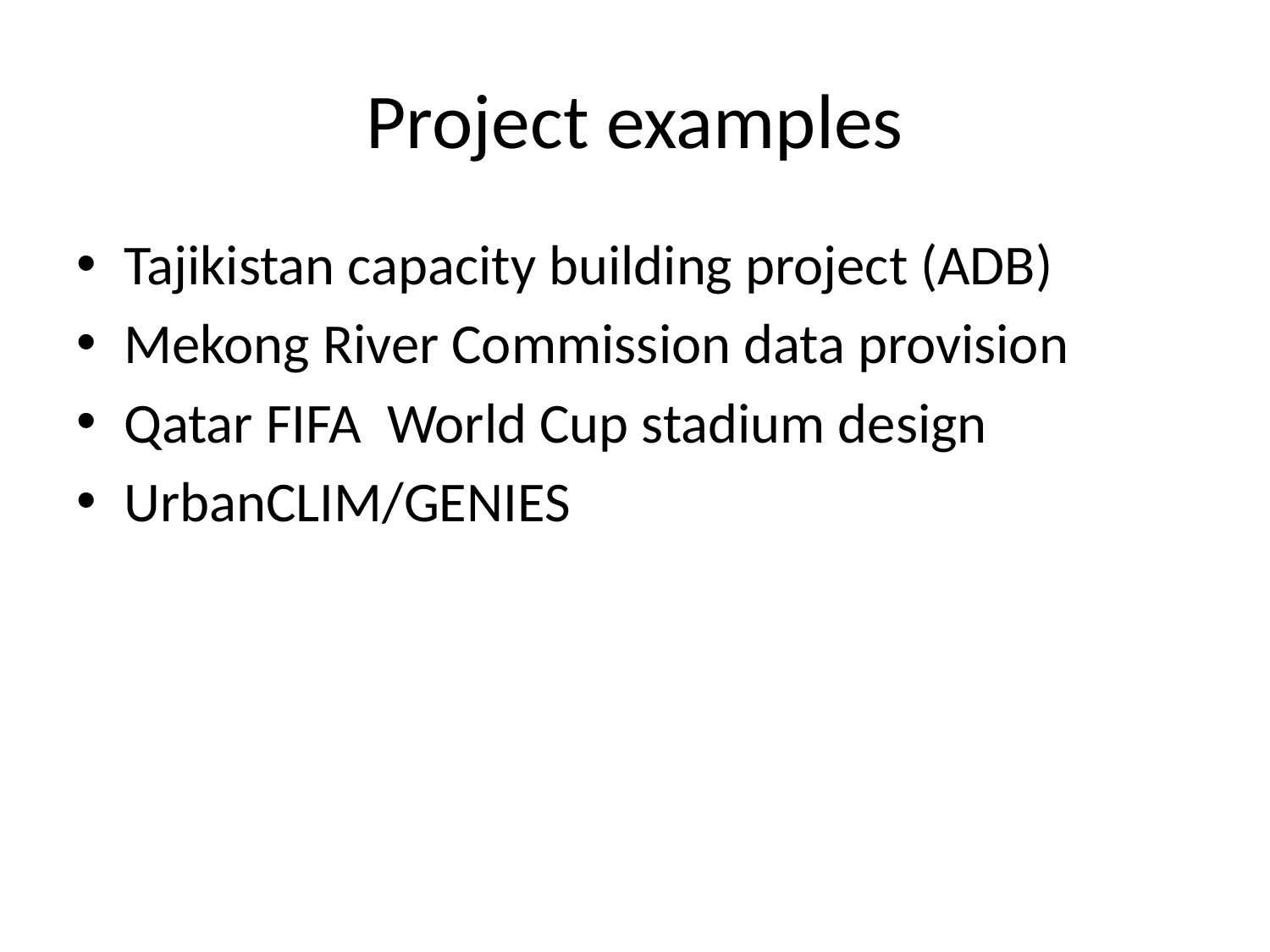

# Project examples
Tajikistan capacity building project (ADB)
Mekong River Commission data provision
Qatar FIFA  World Cup stadium design
UrbanCLIM/GENIES